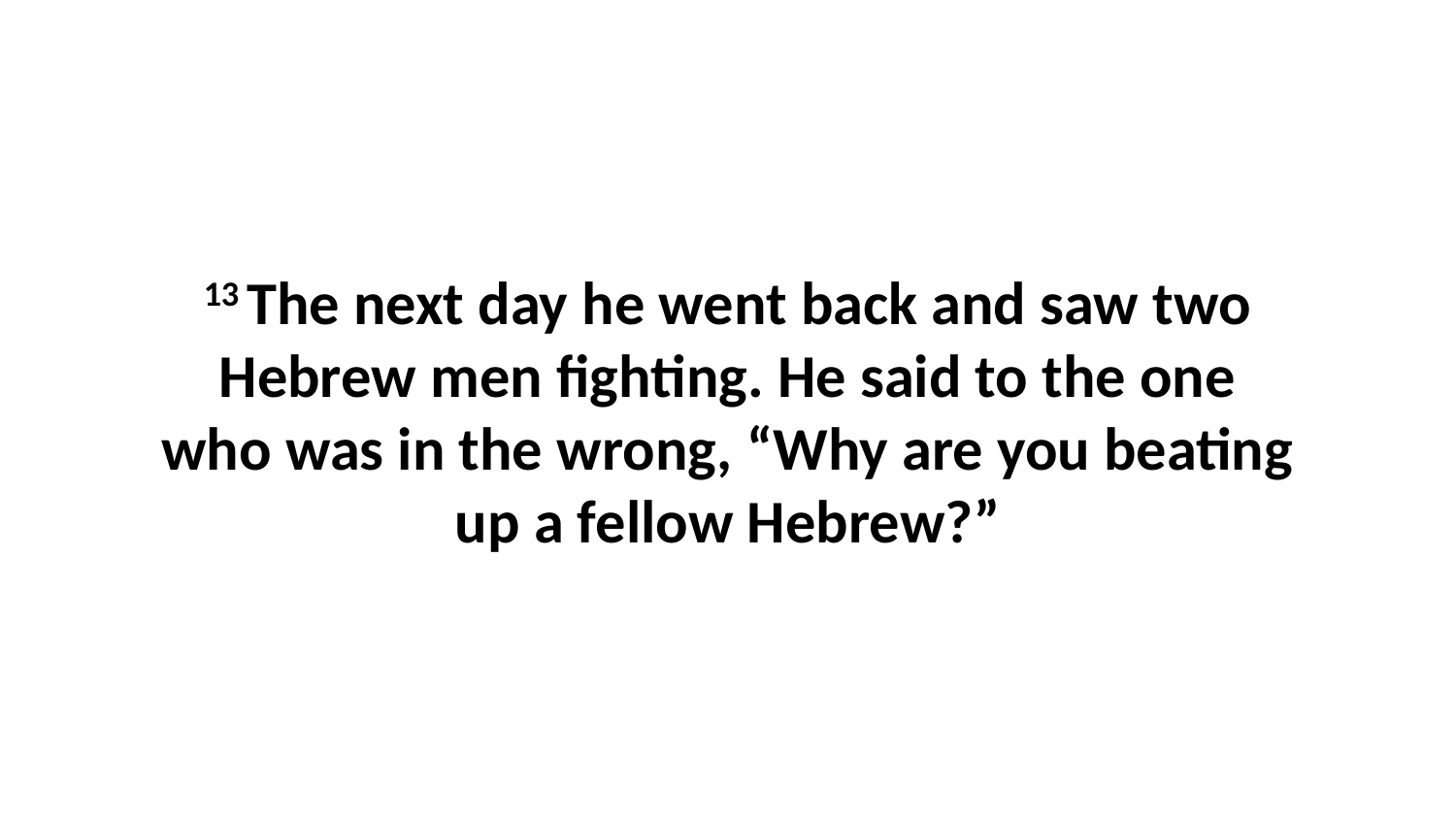

13 The next day he went back and saw two Hebrew men fighting. He said to the one who was in the wrong, “Why are you beating up a fellow Hebrew?”